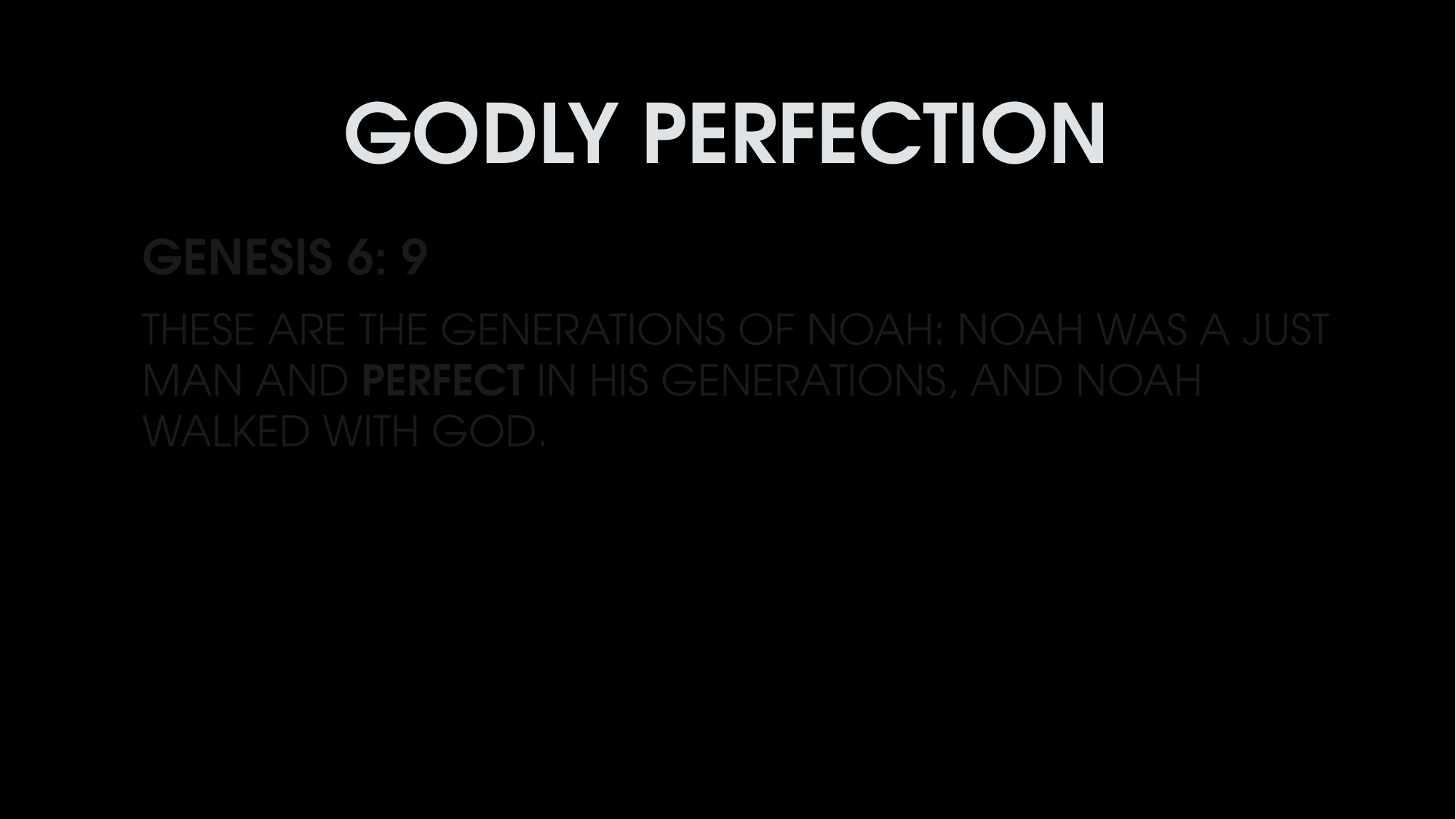

# GODLY PERFECTION
GENESIS 6: 9

THESE ARE THE GENERATIONS OF NOAH: NOAH WAS A JUST MAN AND PERFECT IN HIS GENERATIONS, AND NOAH WALKED WITH GOD.